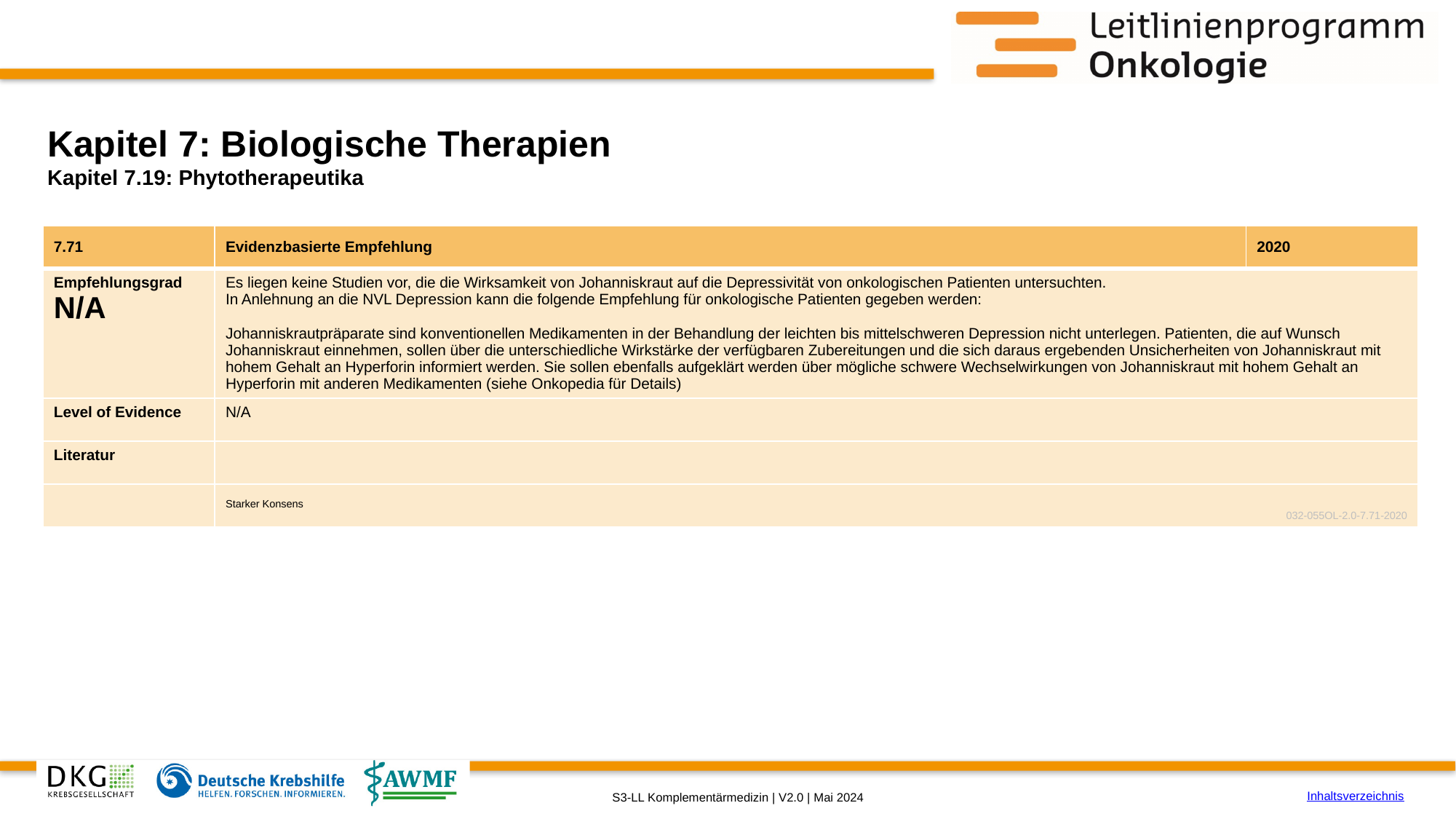

# Kapitel 7: Biologische Therapien
Kapitel 7.19: Phytotherapeutika
| 7.71 | Evidenzbasierte Empfehlung | 2020 |
| --- | --- | --- |
| Empfehlungsgrad N/A | Es liegen keine Studien vor, die die Wirksamkeit von Johanniskraut auf die Depressivität von onkologischen Patienten untersuchten. In Anlehnung an die NVL Depression kann die folgende Empfehlung für onkologische Patienten gegeben werden: Johanniskrautpräparate sind konventionellen Medikamenten in der Behandlung der leichten bis mittelschweren Depression nicht unterlegen. Patienten, die auf Wunsch Johanniskraut einnehmen, sollen über die unterschiedliche Wirkstärke der verfügbaren Zubereitungen und die sich daraus ergebenden Unsicherheiten von Johanniskraut mit hohem Gehalt an Hyperforin informiert werden. Sie sollen ebenfalls aufgeklärt werden über mögliche schwere Wechselwirkungen von Johanniskraut mit hohem Gehalt an Hyperforin mit anderen Medikamenten (siehe Onkopedia für Details) |  |
| Level of Evidence | N/A |  |
| Literatur |  |  |
|  | Starker Konsens 032-055OL-2.0-7.71-2020 |  |
Inhaltsverzeichnis
S3-LL Komplementärmedizin | V2.0 | Mai 2024